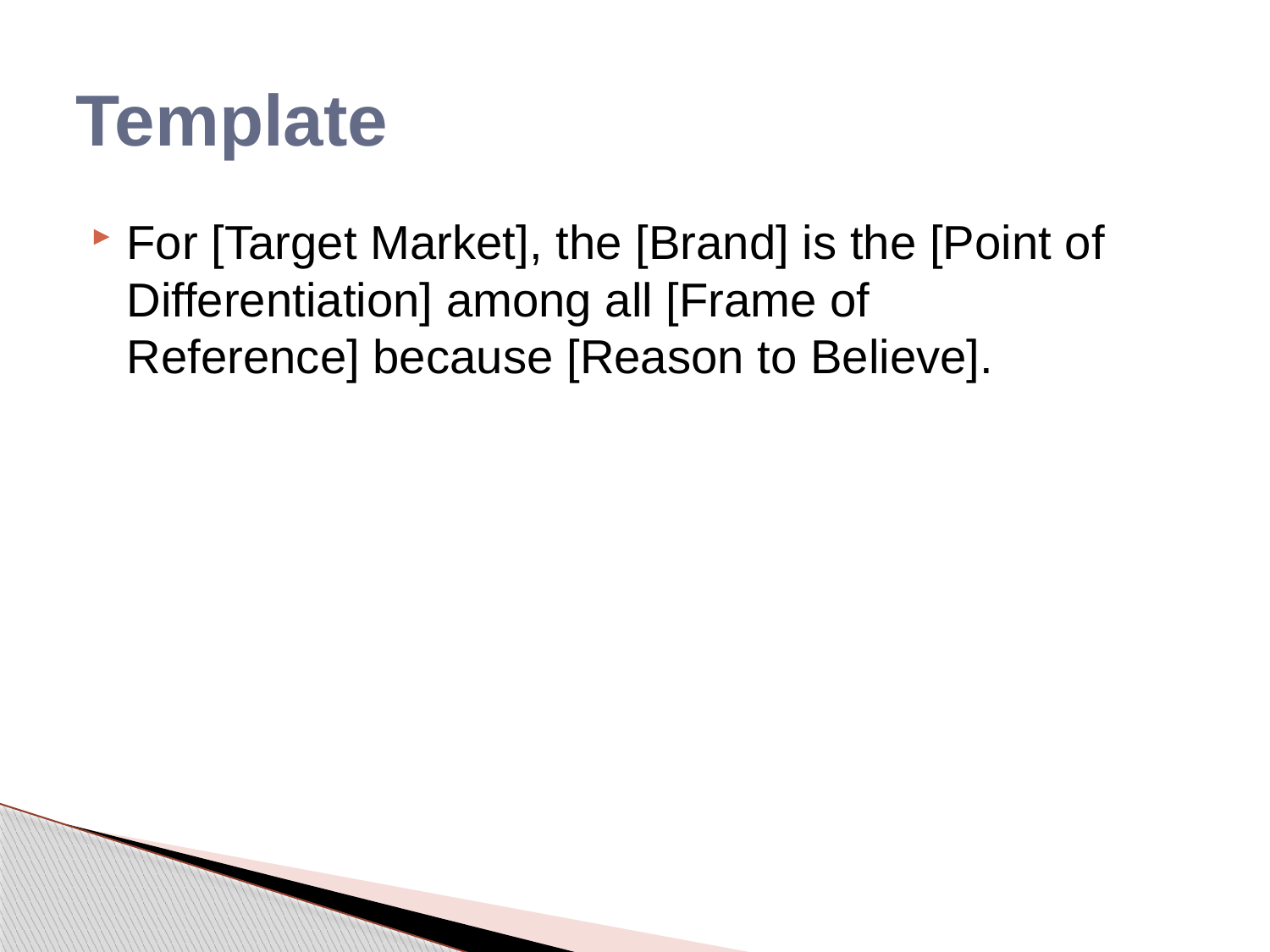

# Template
For [Target Market], the [Brand] is the [Point of Differentiation] among all [Frame of Reference] because [Reason to Believe].